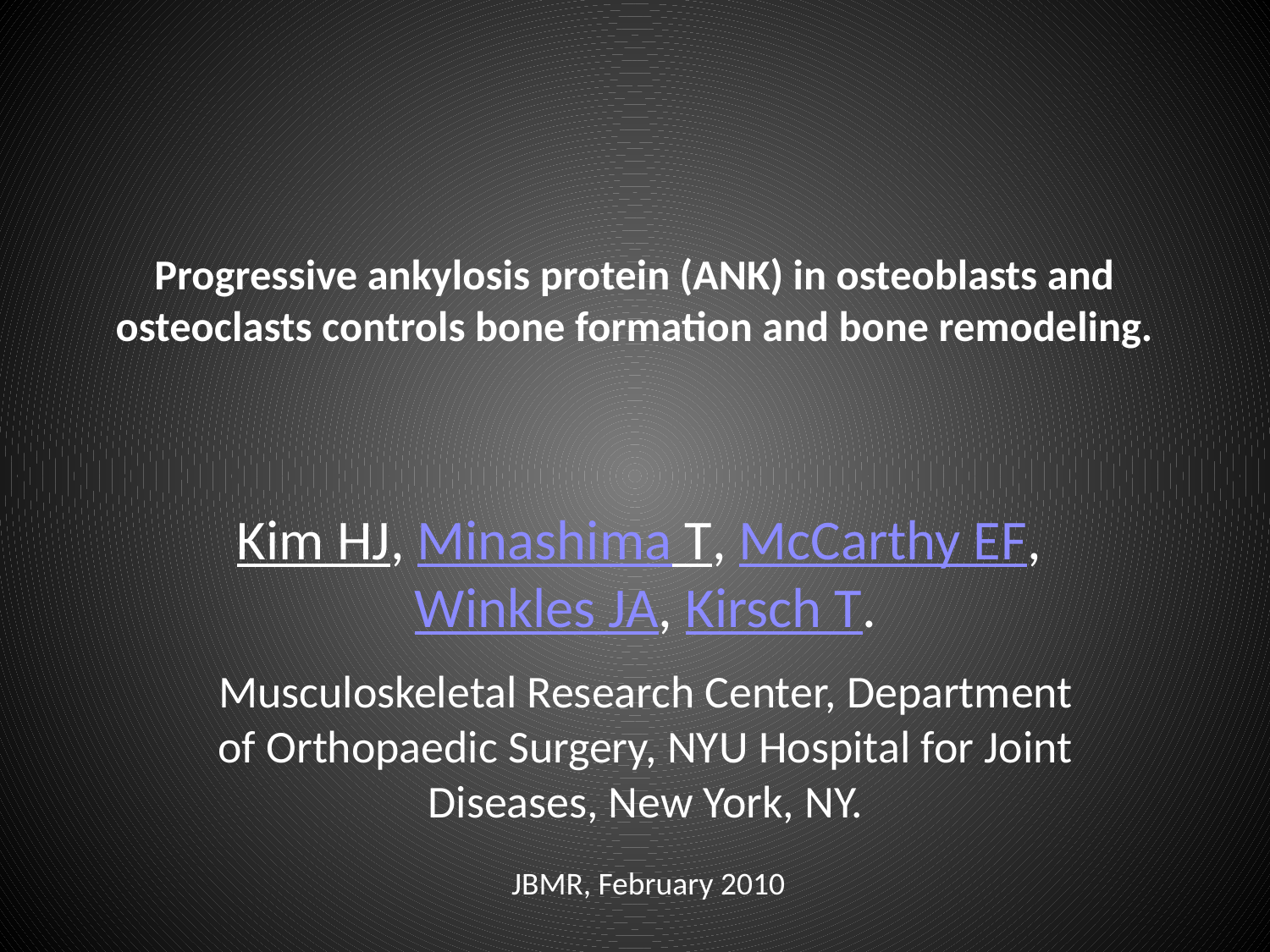

# Progressive ankylosis protein (ANK) in osteoblasts and osteoclasts controls bone formation and bone remodeling.
Kim HJ, Minashima T, McCarthy EF, Winkles JA, Kirsch T.
Musculoskeletal Research Center, Department of Orthopaedic Surgery, NYU Hospital for Joint Diseases, New York, NY.
JBMR, February 2010